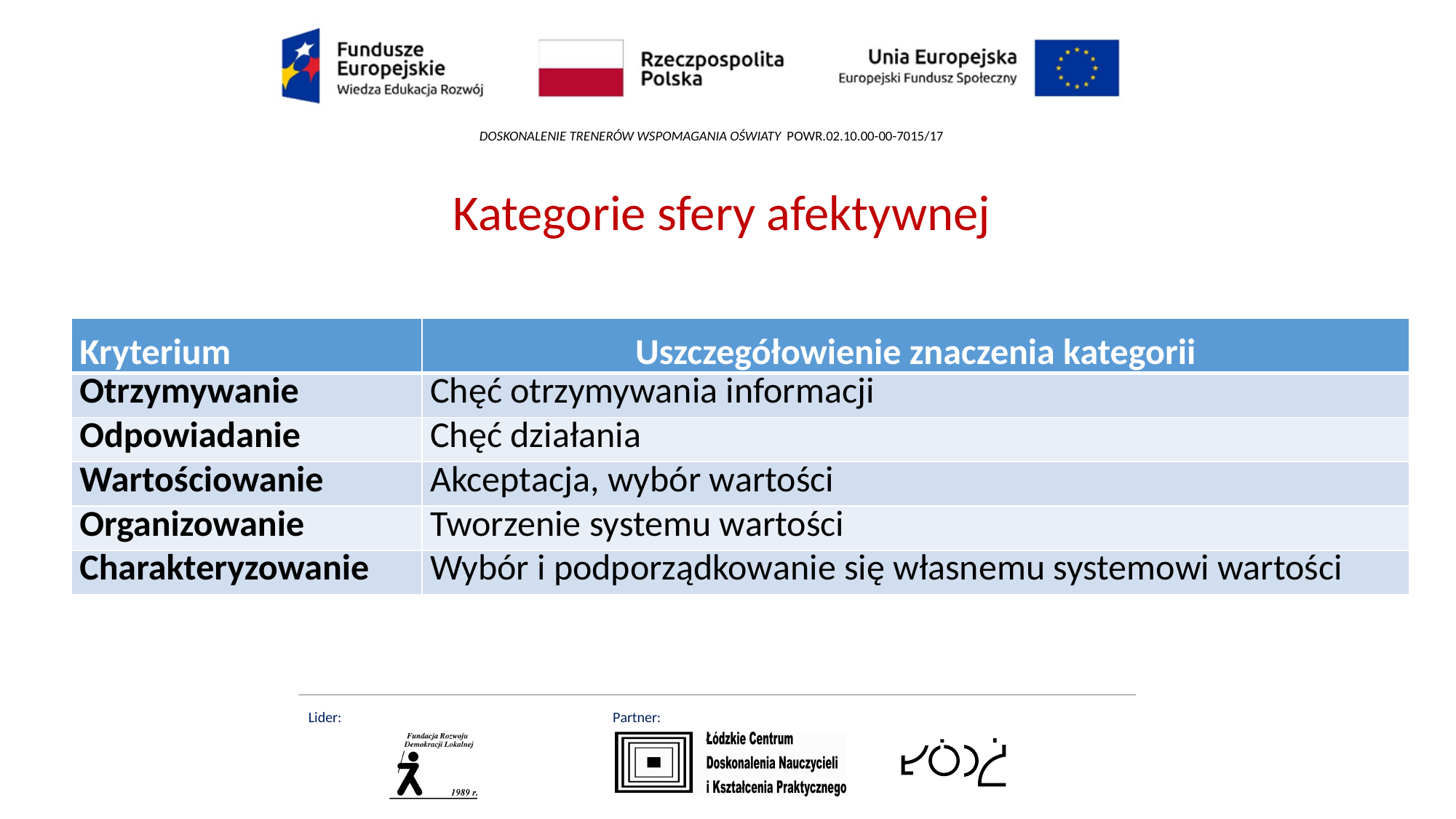

# Kategorie sfery afektywnej
| Kryterium | Uszczegółowienie znaczenia kategorii |
| --- | --- |
| Otrzymywanie | Chęć otrzymywania informacji |
| Odpowiadanie | Chęć działania |
| Wartościowanie | Akceptacja, wybór wartości |
| Organizowanie | Tworzenie systemu wartości |
| Charakteryzowanie | Wybór i podporządkowanie się własnemu systemowi wartości |